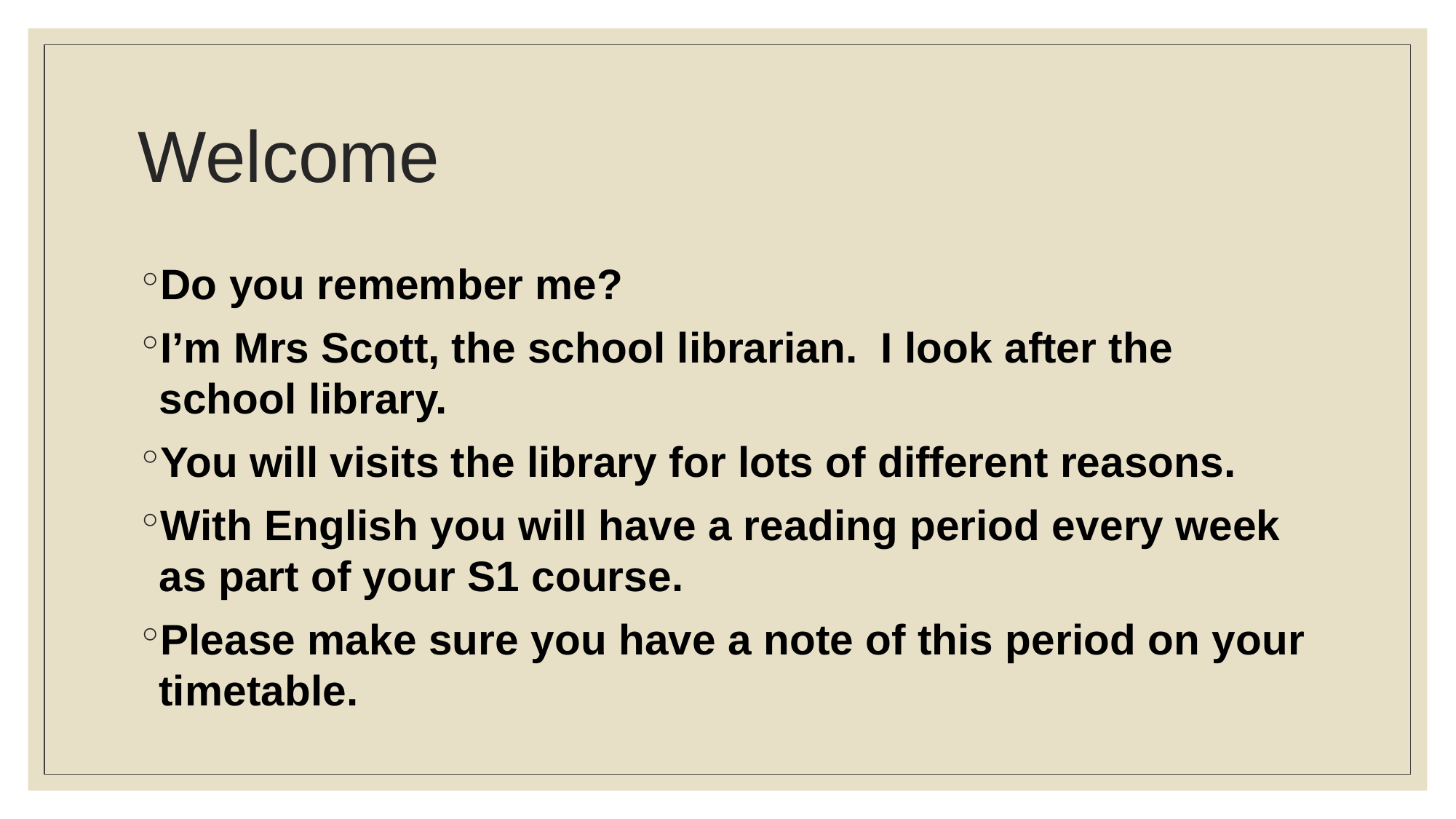

# Welcome
Do you remember me?
I’m Mrs Scott, the school librarian.  I look after the school library.
You will visits the library for lots of different reasons.
With English you will have a reading period every week as part of your S1 course.
Please make sure you have a note of this period on your timetable.